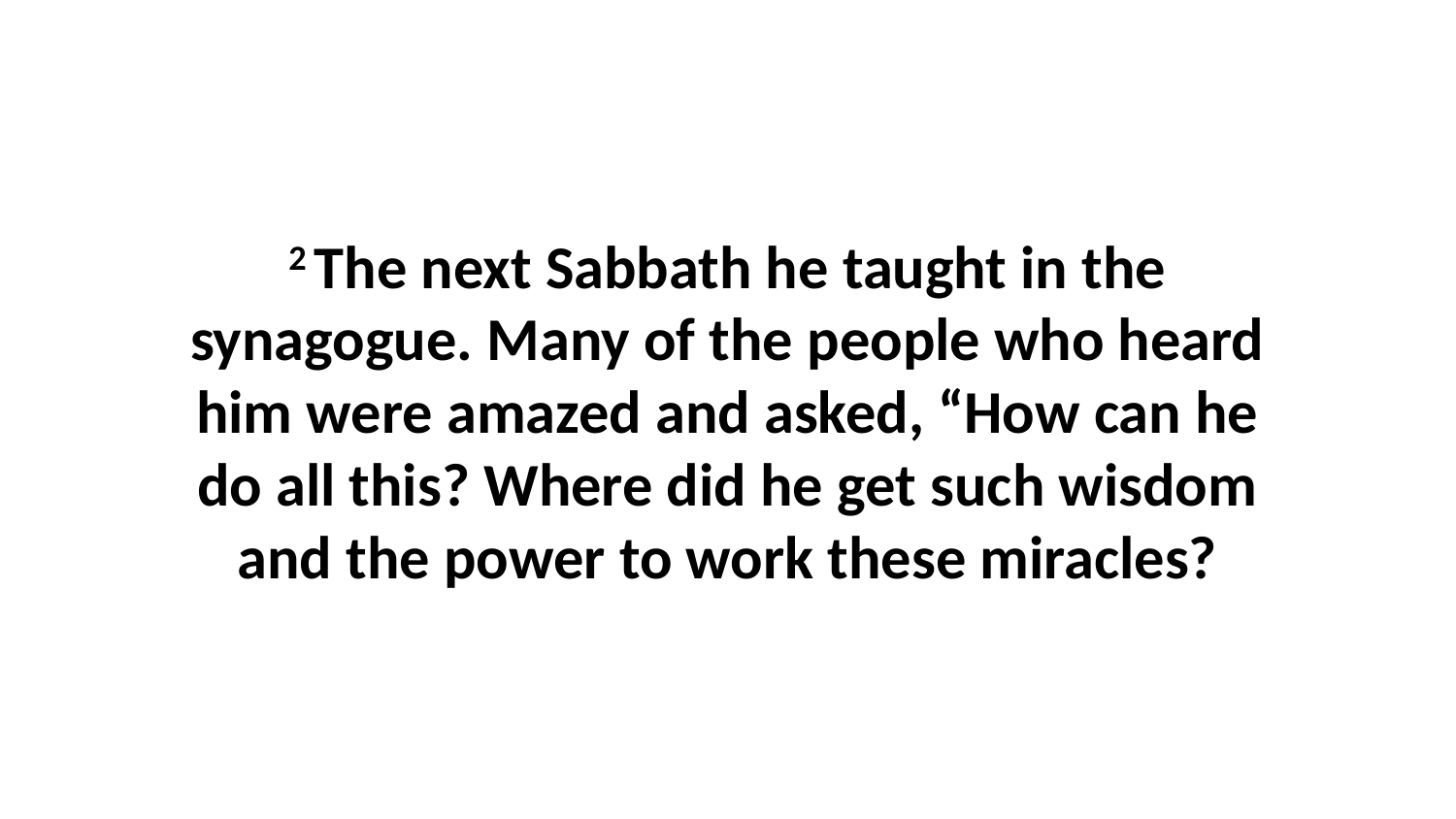

2 The next Sabbath he taught in the synagogue. Many of the people who heard him were amazed and asked, “How can he do all this? Where did he get such wisdom and the power to work these miracles?